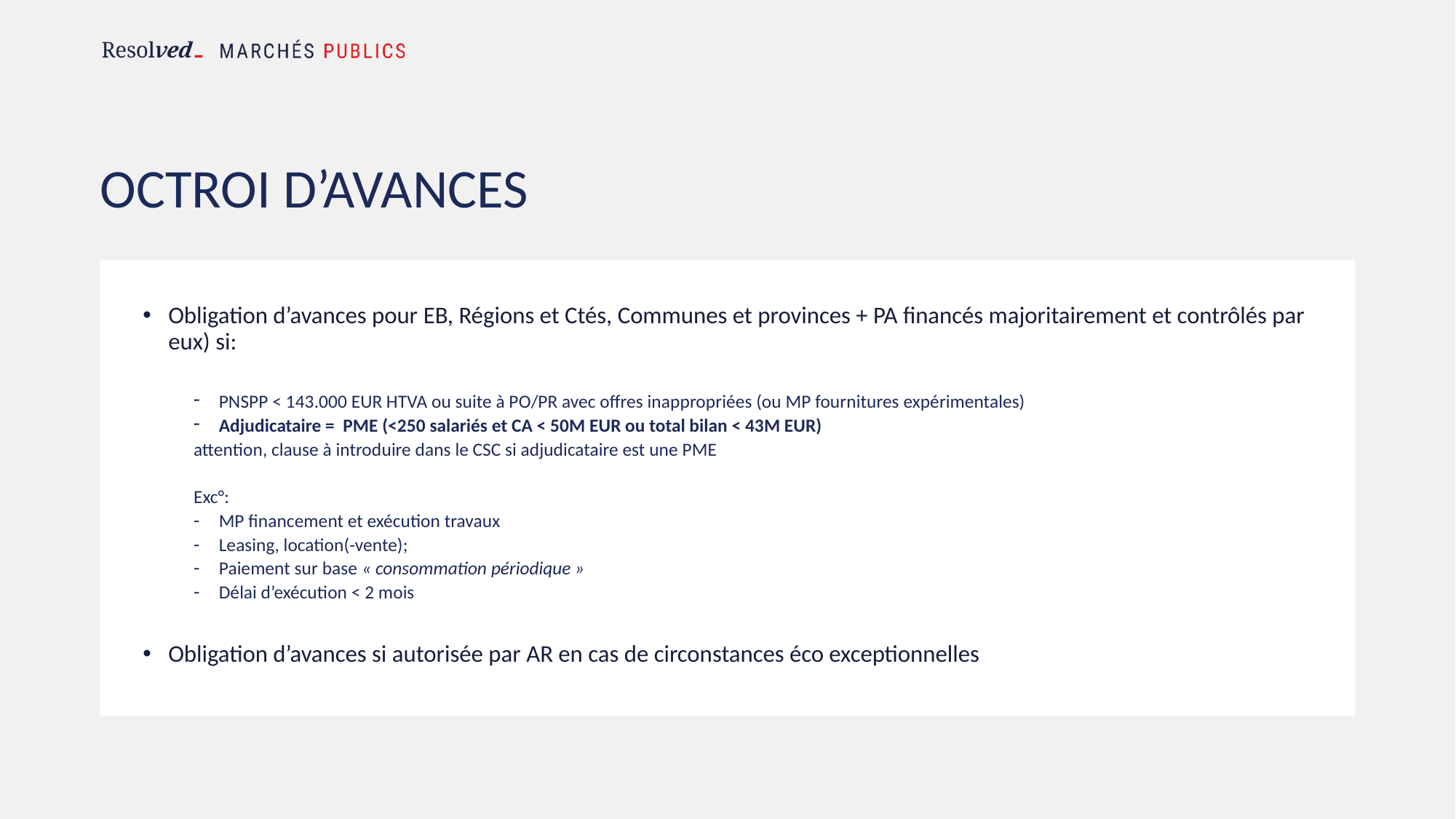

# OCTROI D’AVANCES
Obligation d’avances pour EB, Régions et Ctés, Communes et provinces + PA financés majoritairement et contrôlés par eux) si:

PNSPP < 143.000 EUR HTVA ou suite à PO/PR avec offres inappropriées (ou MP fournitures expérimentales)
Adjudicataire =  PME (<250 salariés et CA < 50M EUR ou total bilan < 43M EUR)
		attention, clause à introduire dans le CSC si adjudicataire est une PME

Exc°:
MP financement et exécution travaux
Leasing, location(-vente);
Paiement sur base « consommation périodique »
Délai d’exécution < 2 mois

Obligation d’avances si autorisée par AR en cas de circonstances éco exceptionnelles